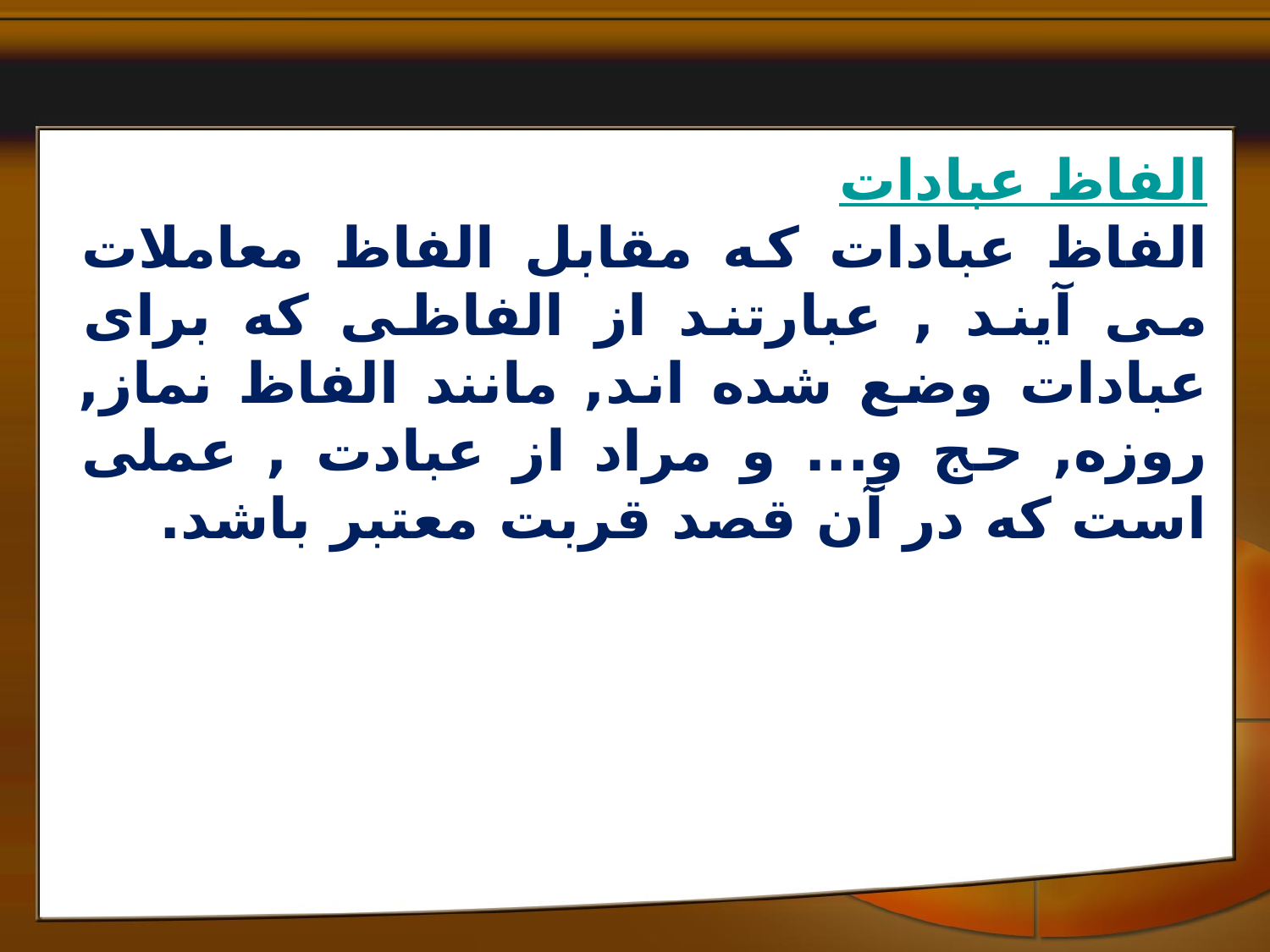

الفاظ عبادات
الفاظ عبادات که مقابل الفاظ معاملات مى آيند , عبارتند از الفاظى که براى عبادات وضع شده اند, مانند الفاظ نماز, روزه, حج و... و مراد از عبادت , عملى است که در آن قصد قربت معتبر باشد.